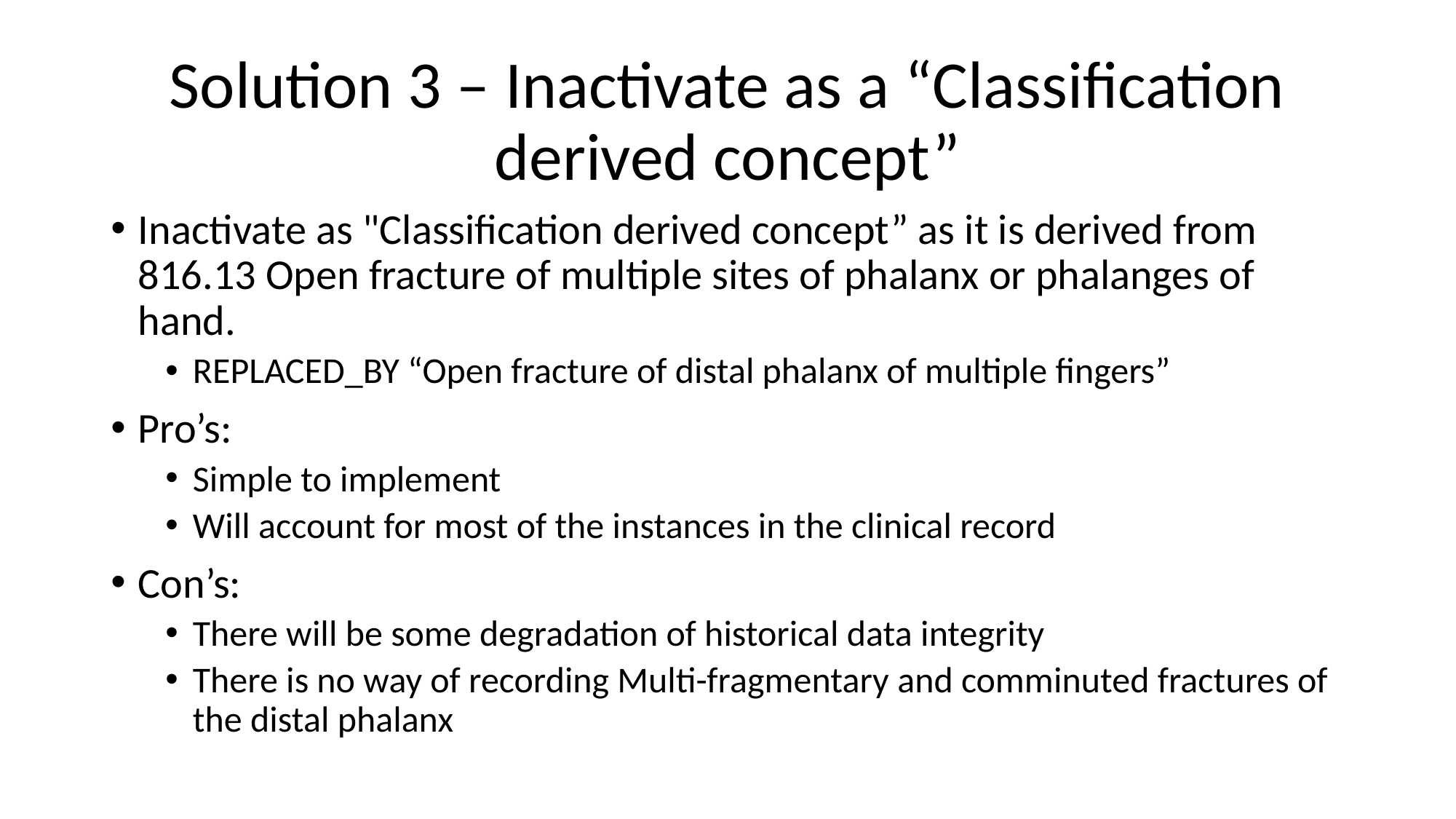

# Solution 3 – Inactivate as a “Classification derived concept”
Inactivate as "Classification derived concept” as it is derived from 816.13 Open fracture of multiple sites of phalanx or phalanges of hand.
REPLACED_BY “Open fracture of distal phalanx of multiple fingers”
Pro’s:
Simple to implement
Will account for most of the instances in the clinical record
Con’s:
There will be some degradation of historical data integrity
There is no way of recording Multi-fragmentary and comminuted fractures of the distal phalanx